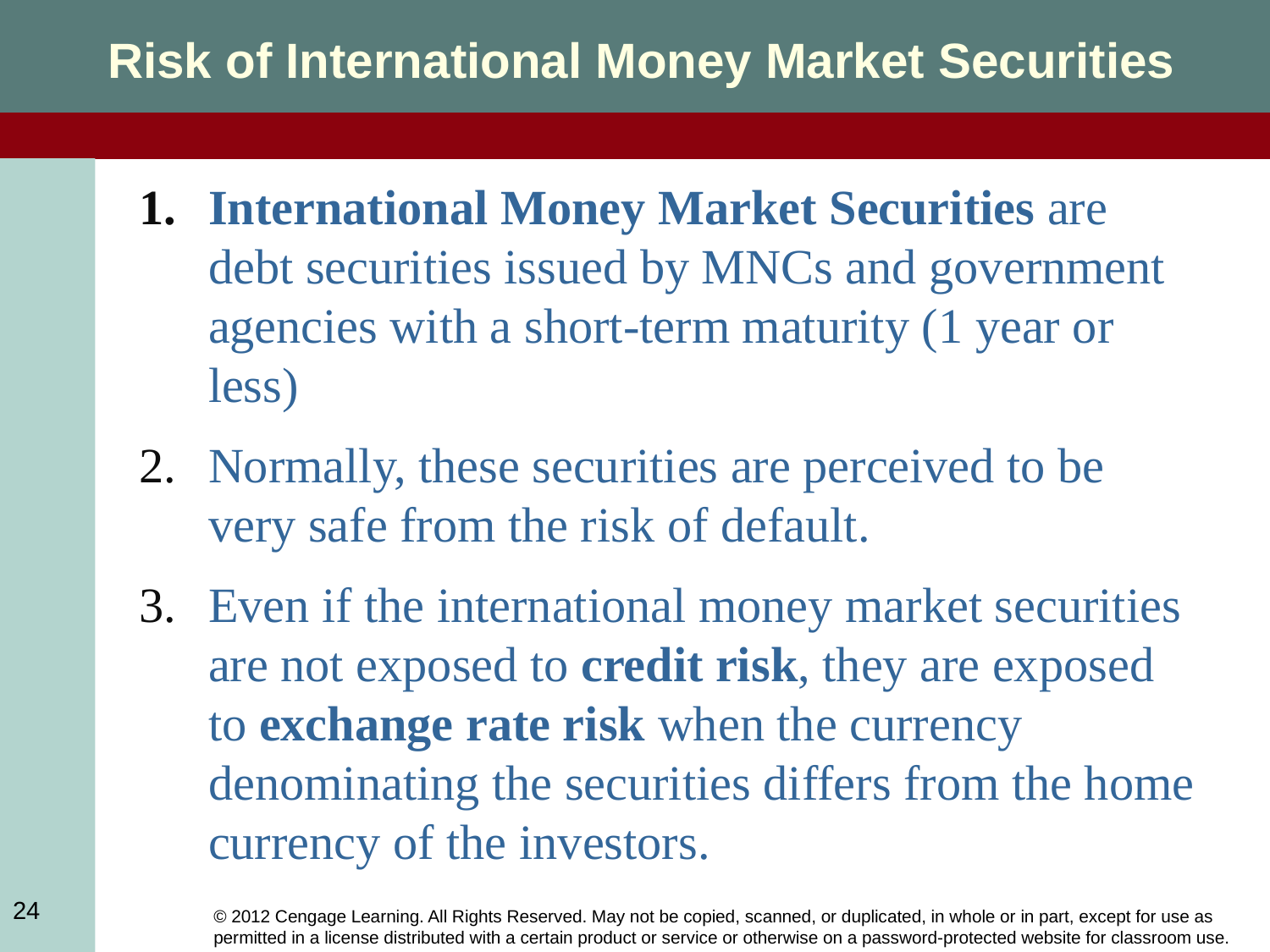

Risk of International Money Market Securities
International Money Market Securities are debt securities issued by MNCs and government agencies with a short-term maturity (1 year or less)
Normally, these securities are perceived to be very safe from the risk of default.
Even if the international money market securities are not exposed to credit risk, they are exposed to exchange rate risk when the currency denominating the securities differs from the home currency of the investors.
24